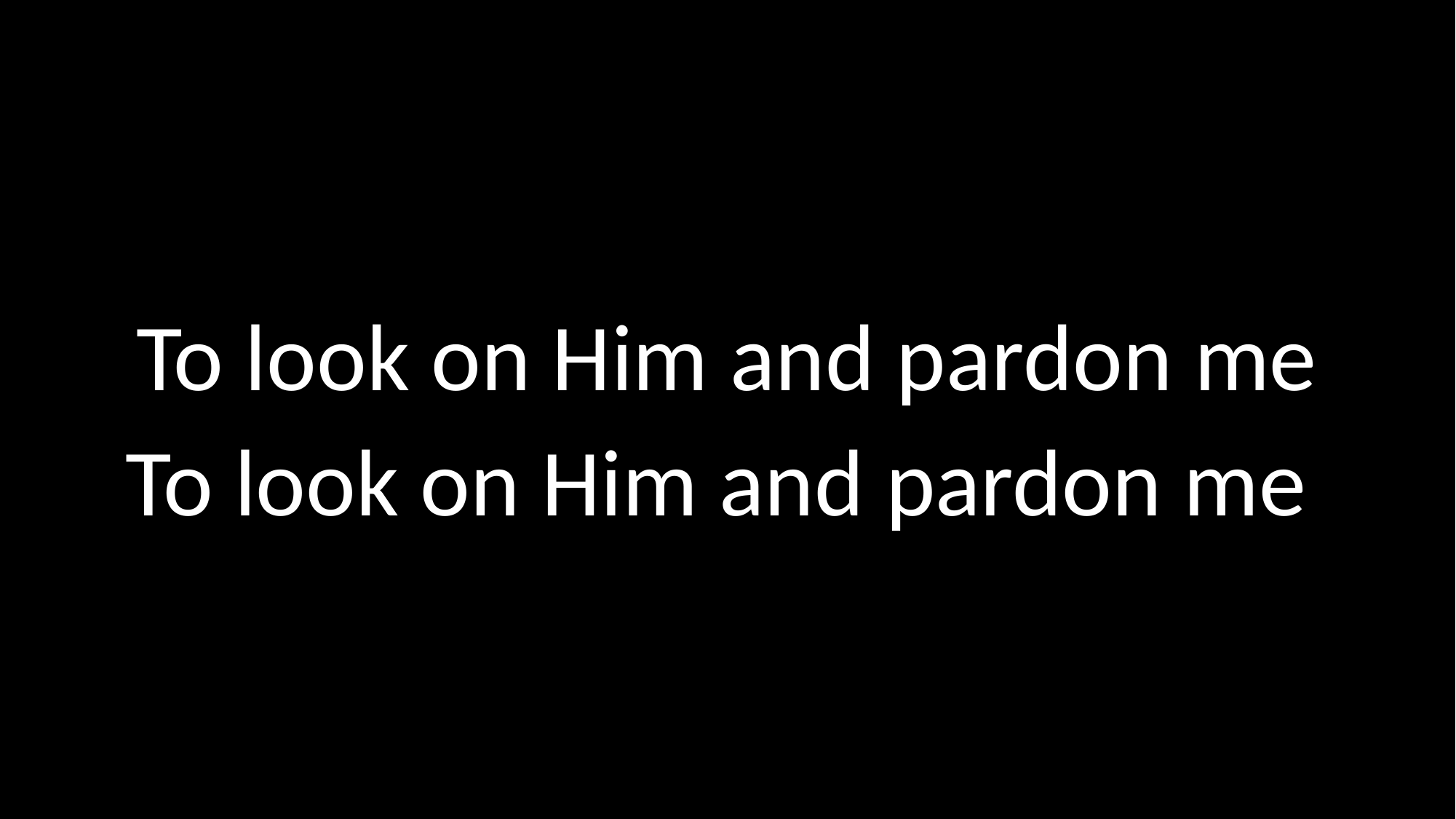

# To look on Him and pardon me To look on Him and pardon me